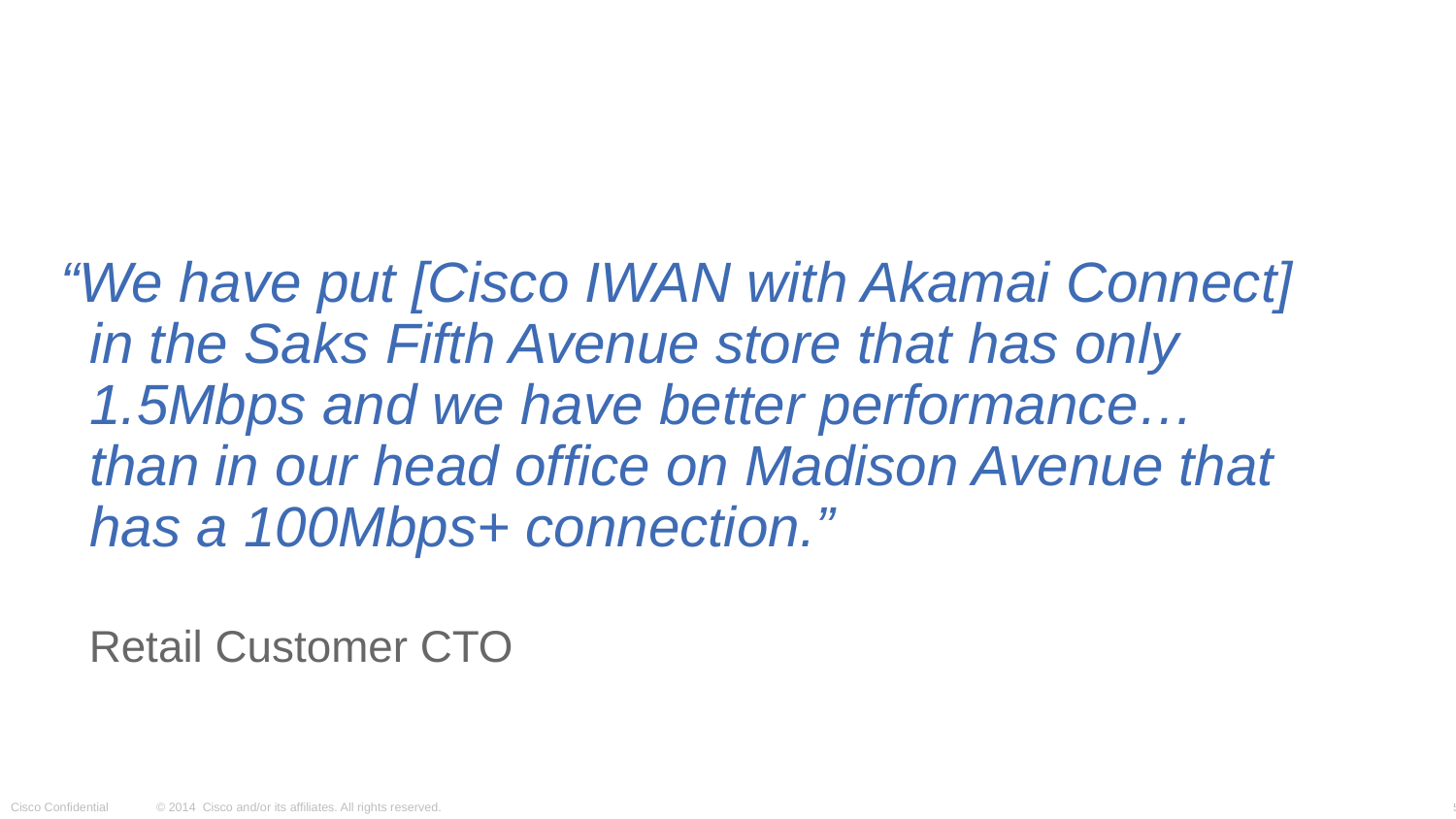

# “We have put [Cisco IWAN with Akamai Connect] in the Saks Fifth Avenue store that has only 1.5Mbps and we have better performance… than in our head office on Madison Avenue that has a 100Mbps+ connection.”
Retail Customer CTO